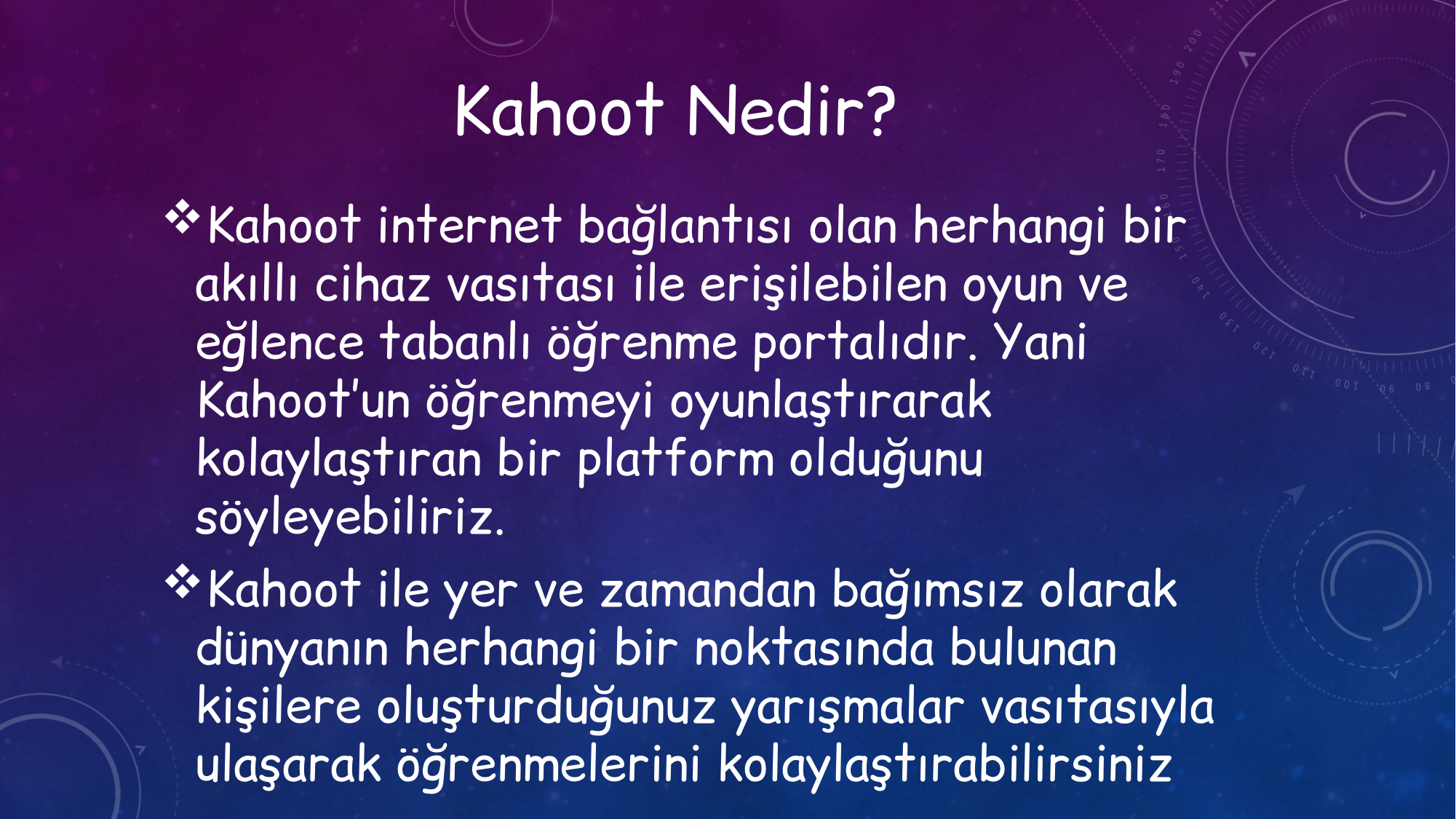

# Kahoot Nedir?
Kahoot internet bağlantısı olan herhangi bir akıllı cihaz vasıtası ile erişilebilen oyun ve eğlence tabanlı öğrenme portalıdır. Yani Kahoot’un öğrenmeyi oyunlaştırarak kolaylaştıran bir platform olduğunu söyleyebiliriz.
Kahoot ile yer ve zamandan bağımsız olarak dünyanın herhangi bir noktasında bulunan kişilere oluşturduğunuz yarışmalar vasıtasıyla ulaşarak öğrenmelerini kolaylaştırabilirsiniz